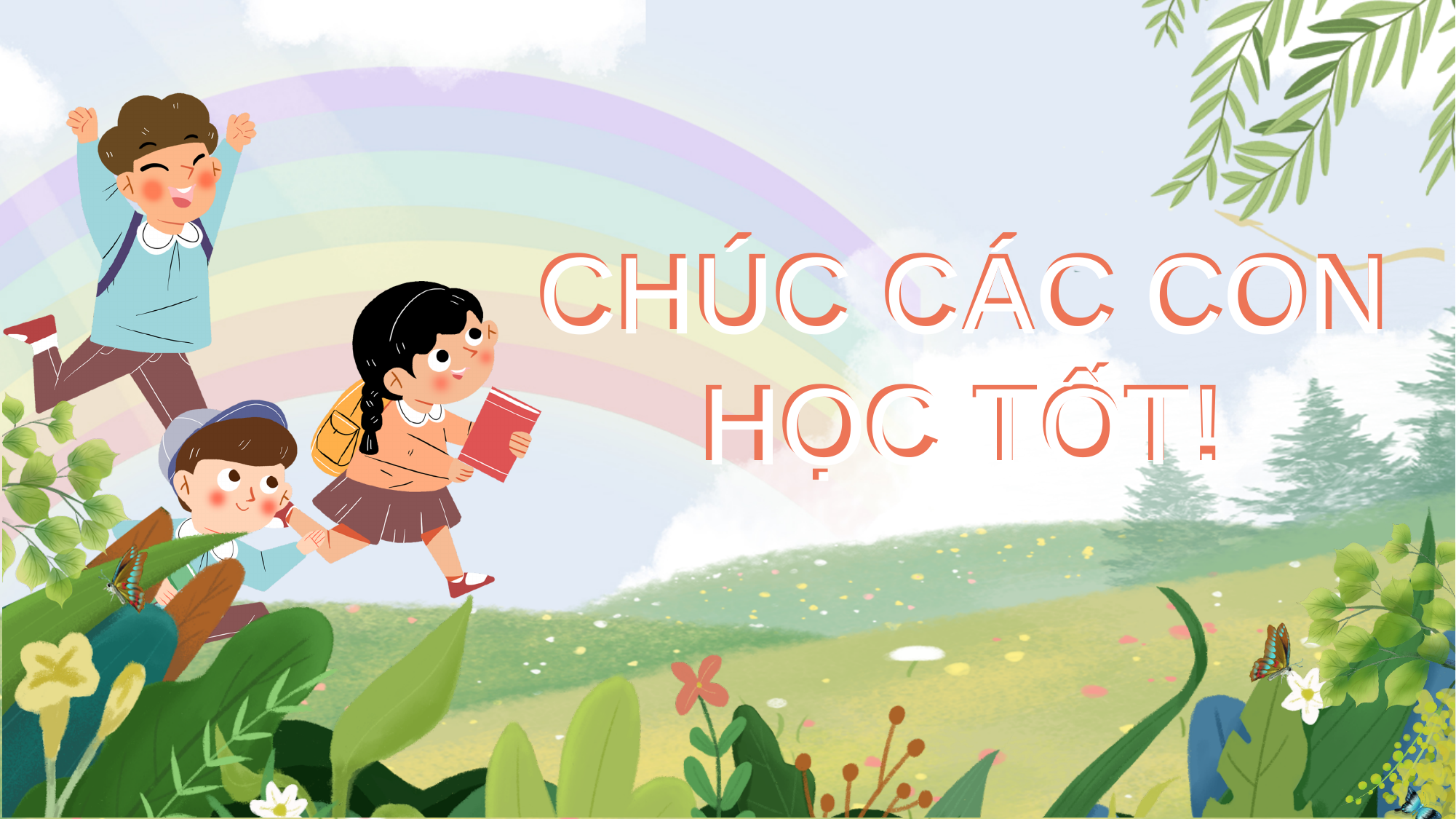

CHÚC CÁC CON HỌC TỐT!
CHÚC CÁC CON HỌC TỐT!